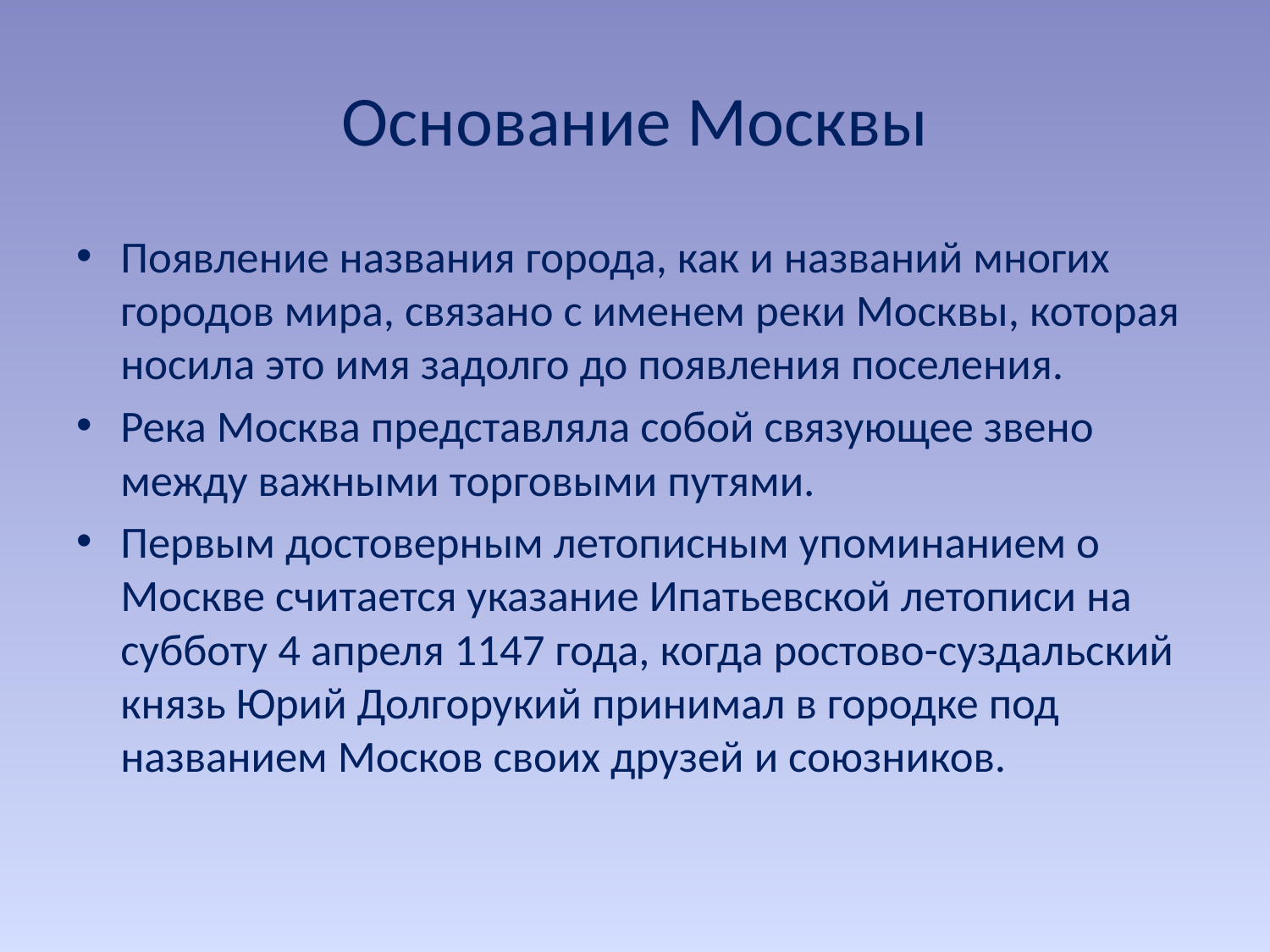

# Основание Москвы
Появление названия города, как и названий многих городов мира, связано с именем реки Москвы, которая носила это имя задолго до появления поселения.
Река Москва представляла собой связующее звено между важными торговыми путями.
Первым достоверным летописным упоминанием о Москве считается указание Ипатьевской летописи на субботу 4 апреля 1147 года, когда ростово-суздальский князь Юрий Долгорукий принимал в городке под названием Москов своих друзей и союзников.